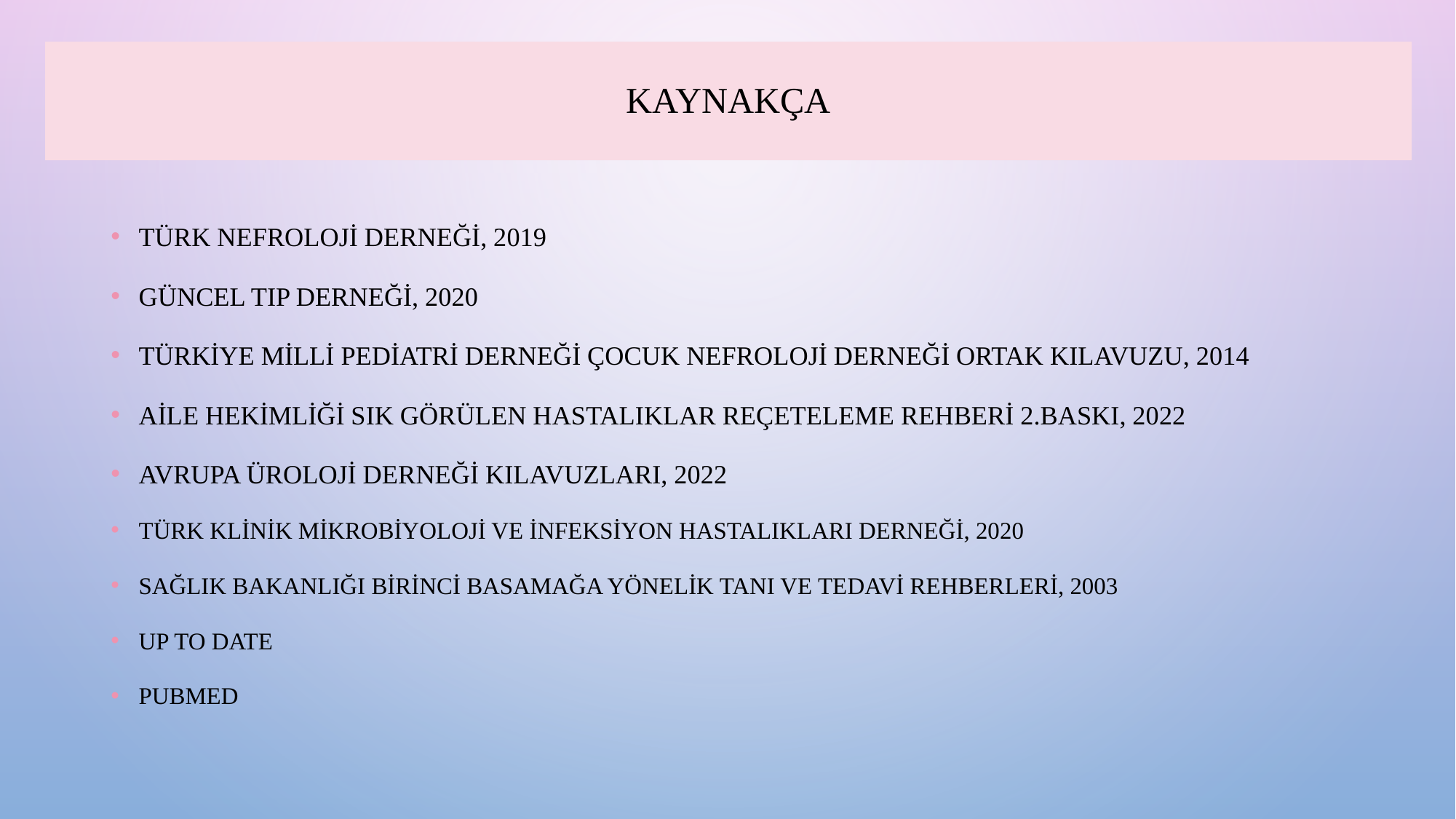

# KAYNAKÇA
Türk NEFROLOJİ DERNEĞİ, 2019
GÜNCEL TIP DERNEĞİ, 2020
TÜRKİYE MİLLİ PEDİATRİ DERNEĞİ ÇOCUK NEFROLOJİ DERNEĞİ ORTAK KILAVUZU, 2014
AİLE HEKİMLİĞİ SIK GÖRÜLEN HASTALIKLAR REÇETELEME REHBERİ 2.BASKI, 2022
AVRUPA ÜROLOJİ DERNEĞİ KILAVUZLARI, 2022
TÜRK KLİNİK MİKROBİYOLOJİ VE İNFEKSİYON HASTALIKLARI DERNEĞİ, 2020
SAĞLIK BAKANLIĞI BİRİNCİ BASAMAĞA YÖNELİK TANI VE TEDAVİ REHBERLERİ, 2003
Up to date
pubmed